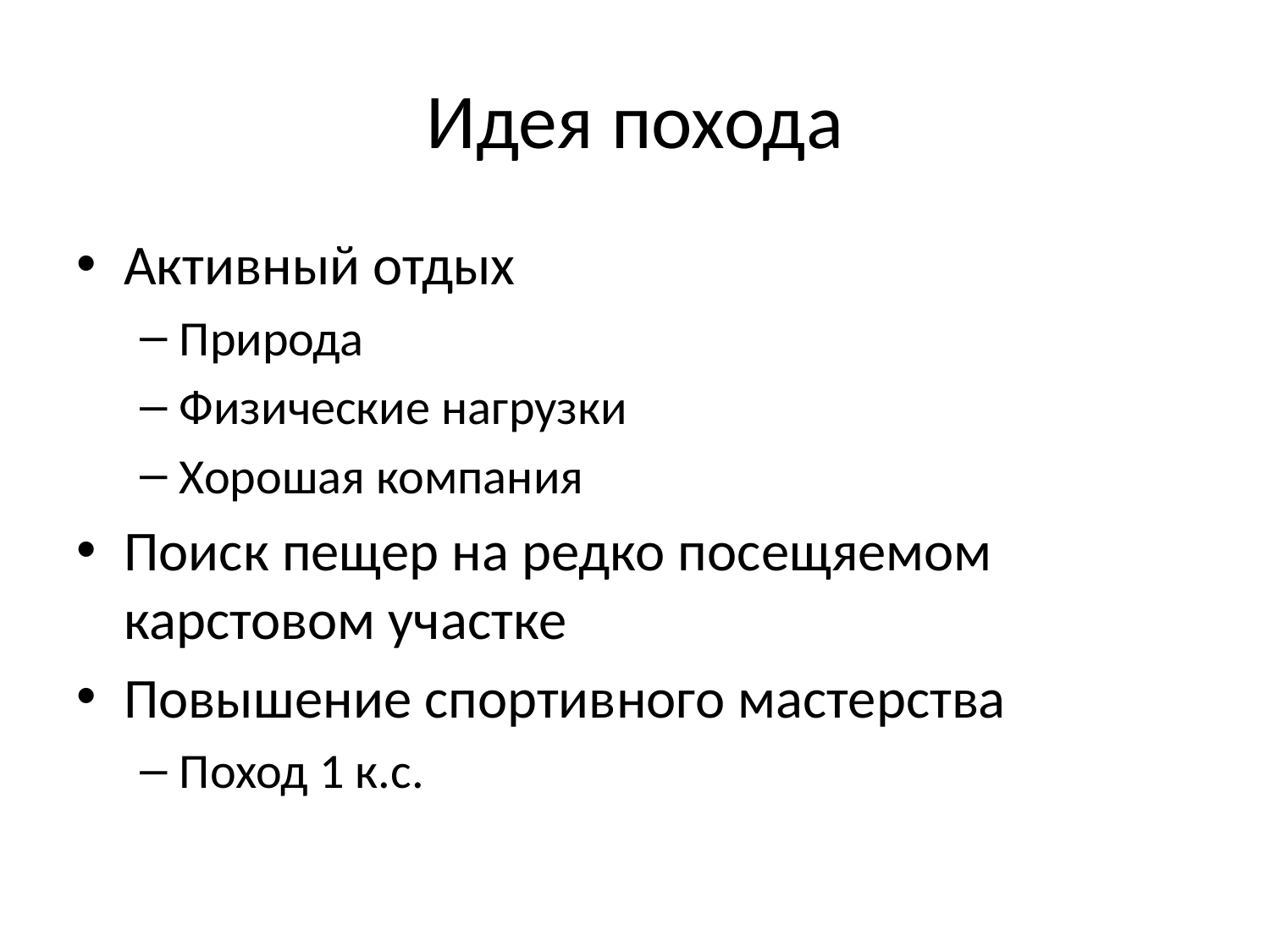

# Идея похода
Активный отдых
Природа
Физические нагрузки
Хорошая компания
Поиск пещер на редко посещяемом карстовом участке
Повышение спортивного мастерства
Поход 1 к.с.